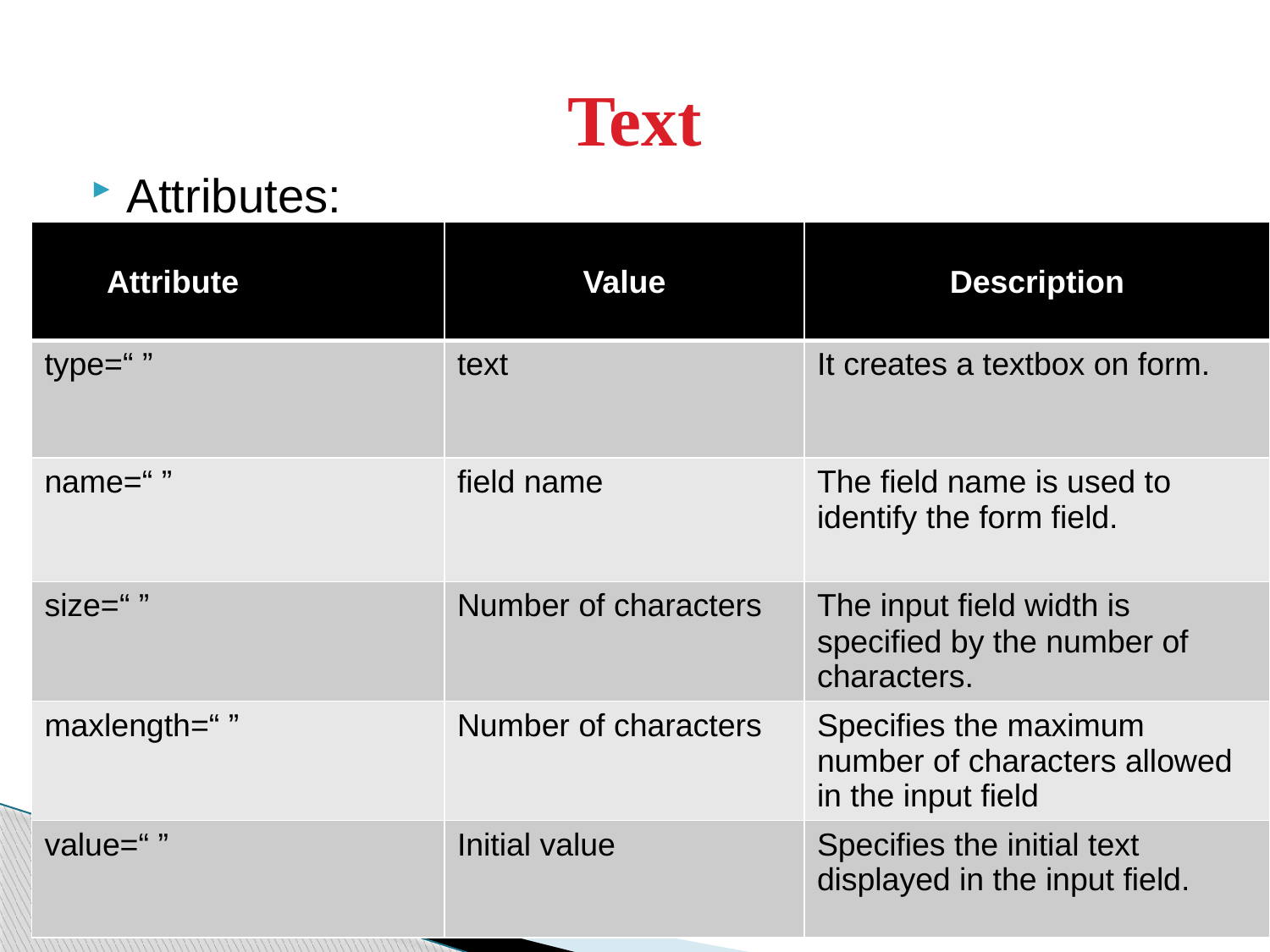

# Text
Attributes:

| Attribute | Value | Description |
| --- | --- | --- |
| type=“ ” | text | It creates a textbox on form. |
| name=“ ” | field name | The field name is used to identify the form field. |
| size=“ ” | Number of characters | The input field width is specified by the number of characters. |
| maxlength=“ ” | Number of characters | Specifies the maximum number of characters allowed in the input field |
| value=“ ” | Initial value | Specifies the initial text displayed in the input field. |